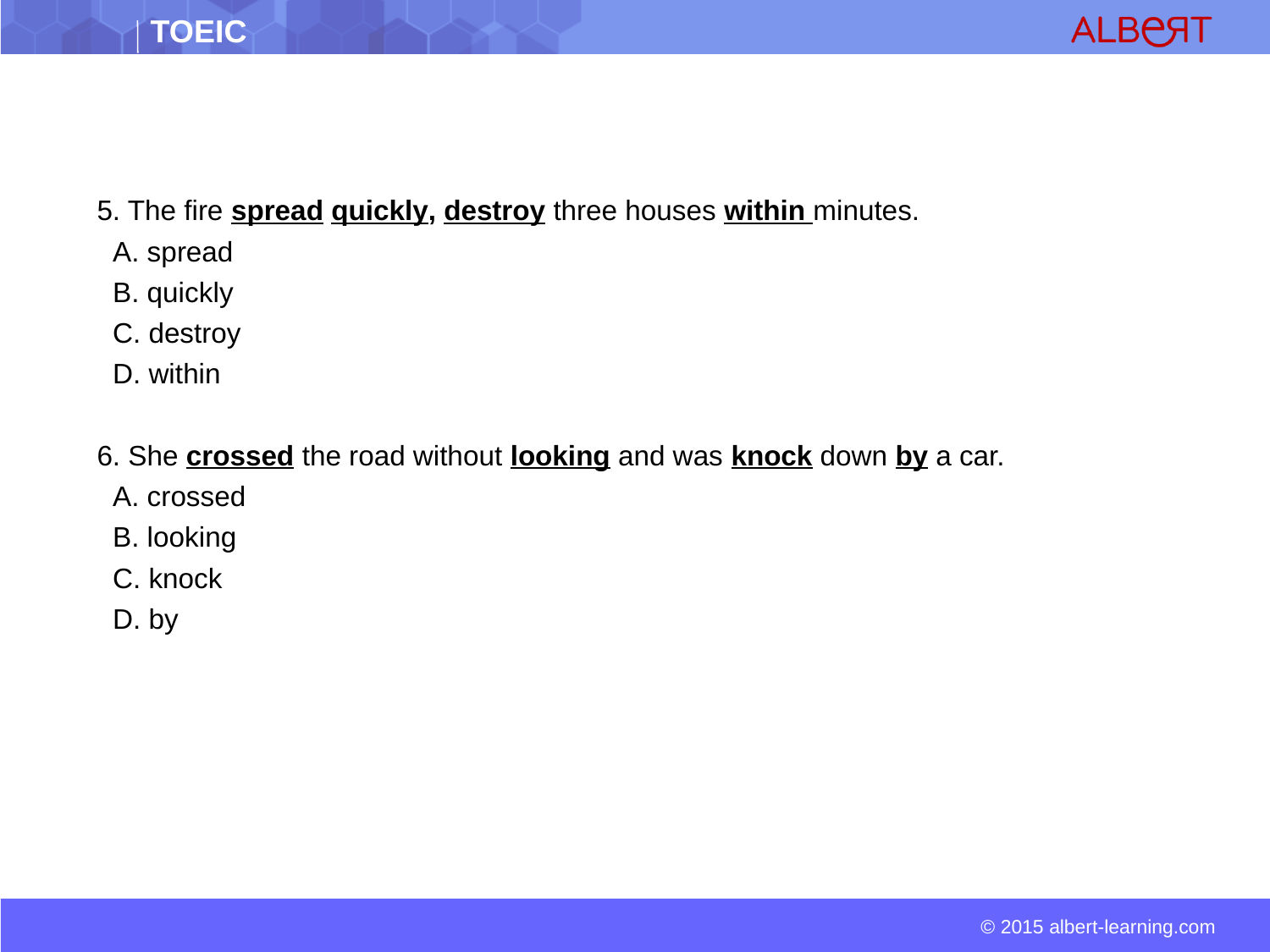

5. The fire spread quickly, destroy three houses within minutes.
  A. spread
  B. quickly
  C. destroy
  D. within

6. She crossed the road without looking and was knock down by a car.
  A. crossed
  B. looking
  C. knock
  D. by